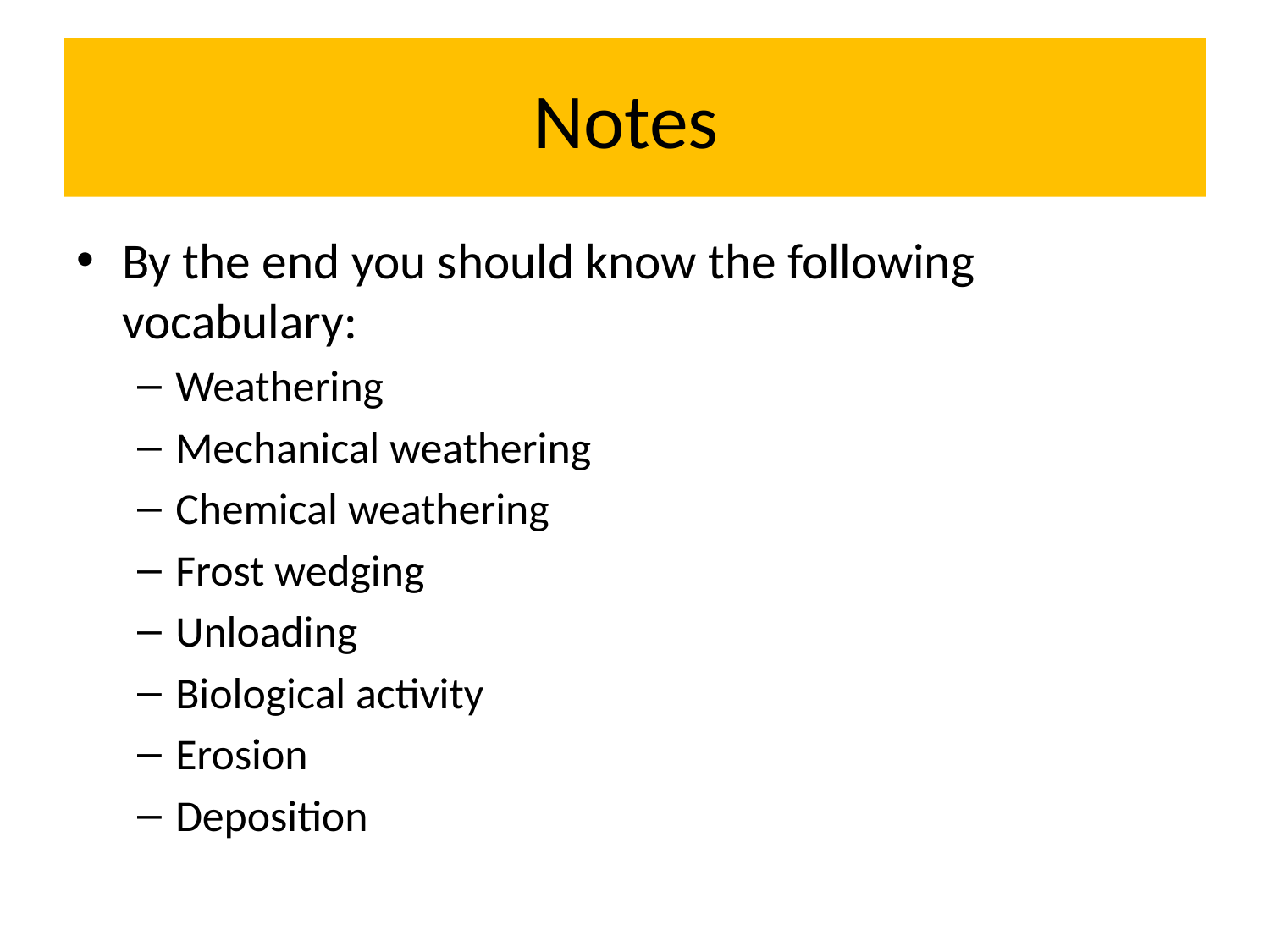

# Notes
By the end you should know the following vocabulary:
Weathering
Mechanical weathering
Chemical weathering
Frost wedging
Unloading
Biological activity
Erosion
Deposition